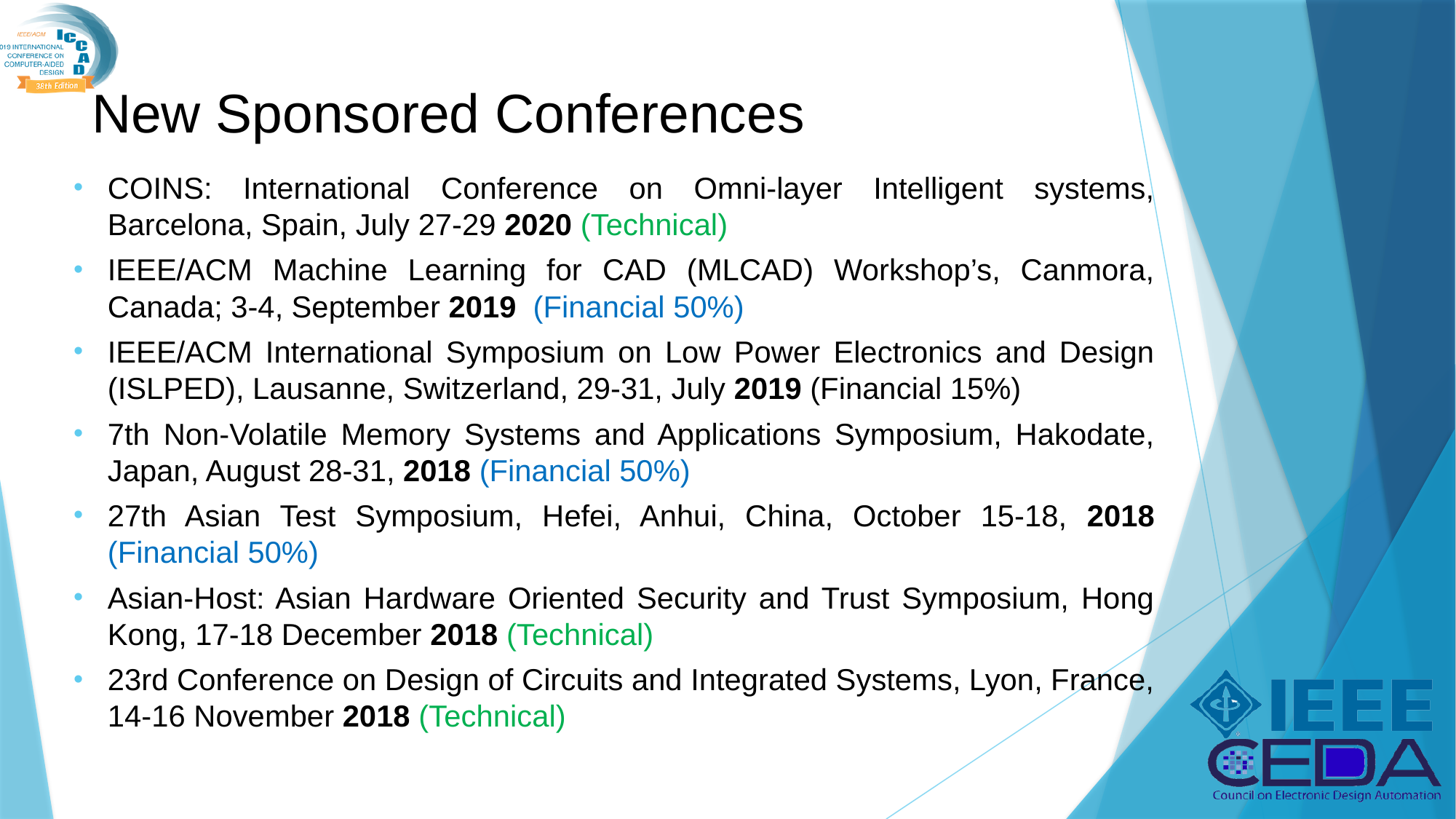

# New Sponsored Conferences
COINS: International Conference on Omni-layer Intelligent systems, Barcelona, Spain, July 27-29 2020 (Technical)
IEEE/ACM Machine Learning for CAD (MLCAD) Workshop’s, Canmora, Canada; 3-4, September 2019  (Financial 50%)
IEEE/ACM International Symposium on Low Power Electronics and Design (ISLPED), Lausanne, Switzerland, 29-31, July 2019 (Financial 15%)
7th Non-Volatile Memory Systems and Applications Symposium, Hakodate, Japan, August 28-31, 2018 (Financial 50%)
27th Asian Test Symposium, Hefei, Anhui, China, October 15‐18, 2018 (Financial 50%)
Asian-Host: Asian Hardware Oriented Security and Trust Symposium, Hong Kong, 17-18 December 2018 (Technical)
23rd Conference on Design of Circuits and Integrated Systems, Lyon, France, 14-16 November 2018 (Technical)